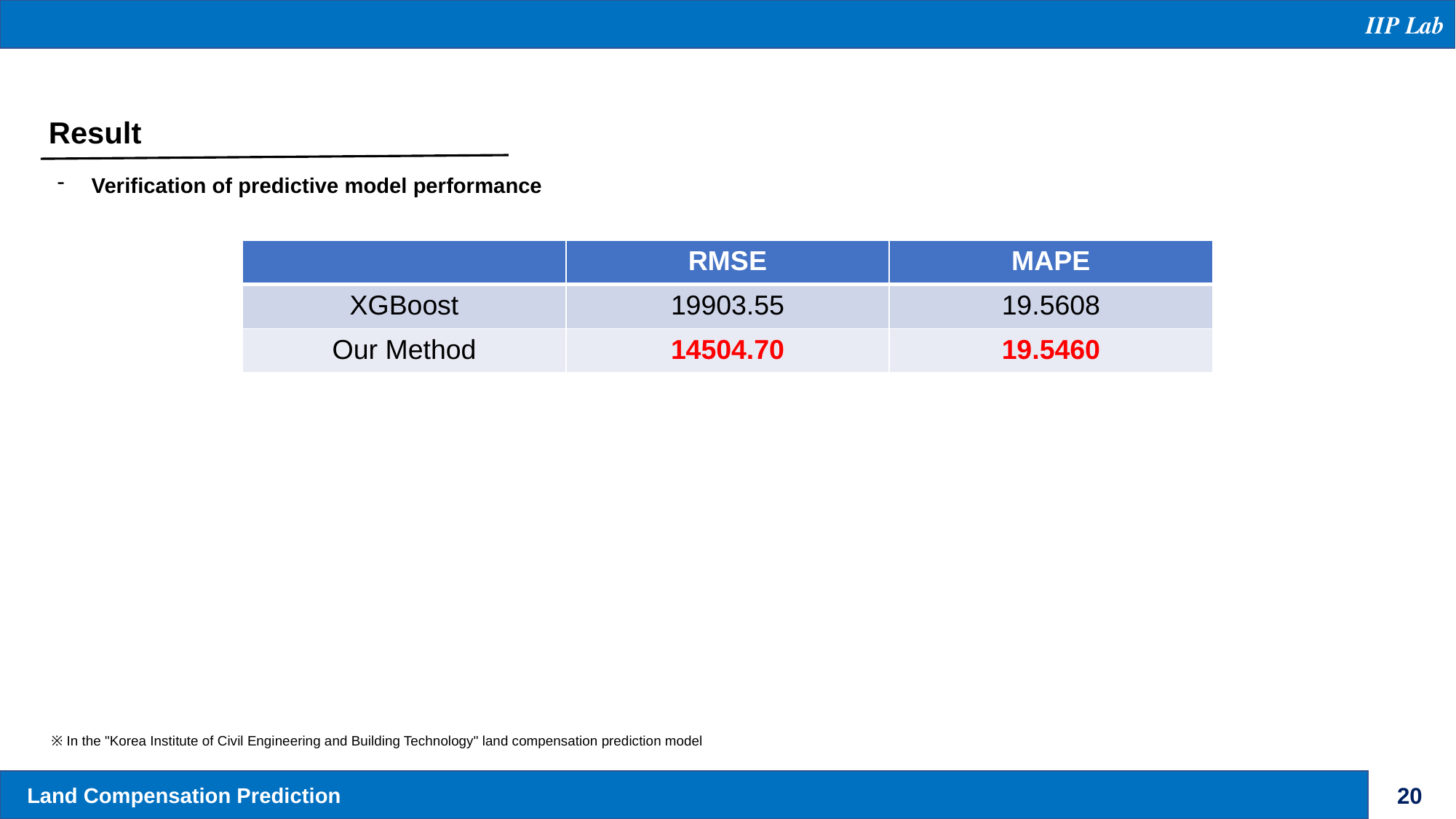

IIP Lab
Result
Verification of predictive model performance
|  | RMSE | MAPE |
| --- | --- | --- |
| XGBoost | 19903.55 | 19.5608 |
| Our Method | 14504.70 | 19.5460 |
※ In the "Korea Institute of Civil Engineering and Building Technology" land compensation prediction model

Land Compensation Prediction